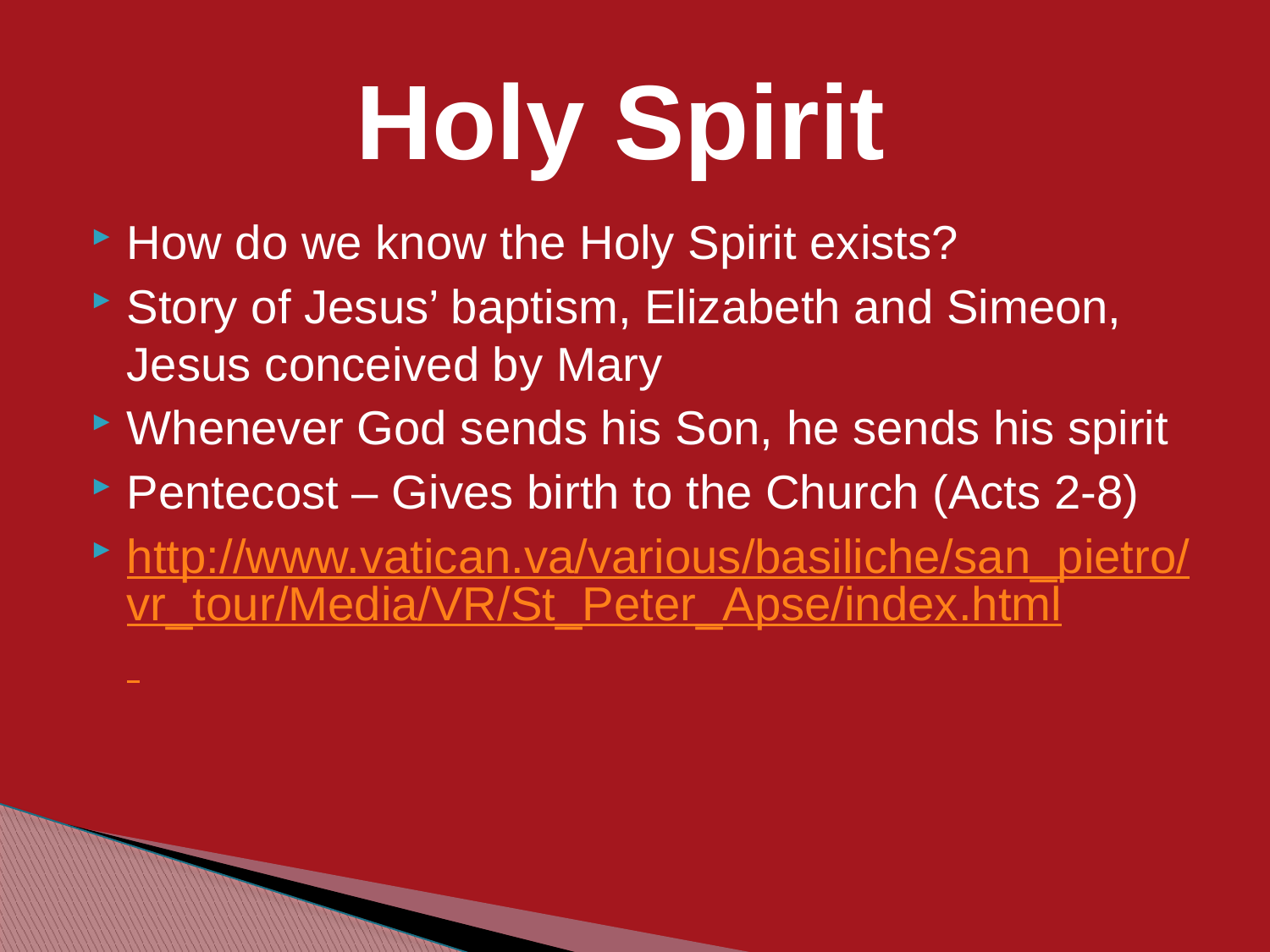

# Holy Spirit
How do we know the Holy Spirit exists?
Story of Jesus’ baptism, Elizabeth and Simeon, Jesus conceived by Mary
Whenever God sends his Son, he sends his spirit
Pentecost – Gives birth to the Church (Acts 2-8)
http://www.vatican.va/various/basiliche/san_pietro/vr_tour/Media/VR/St_Peter_Apse/index.html